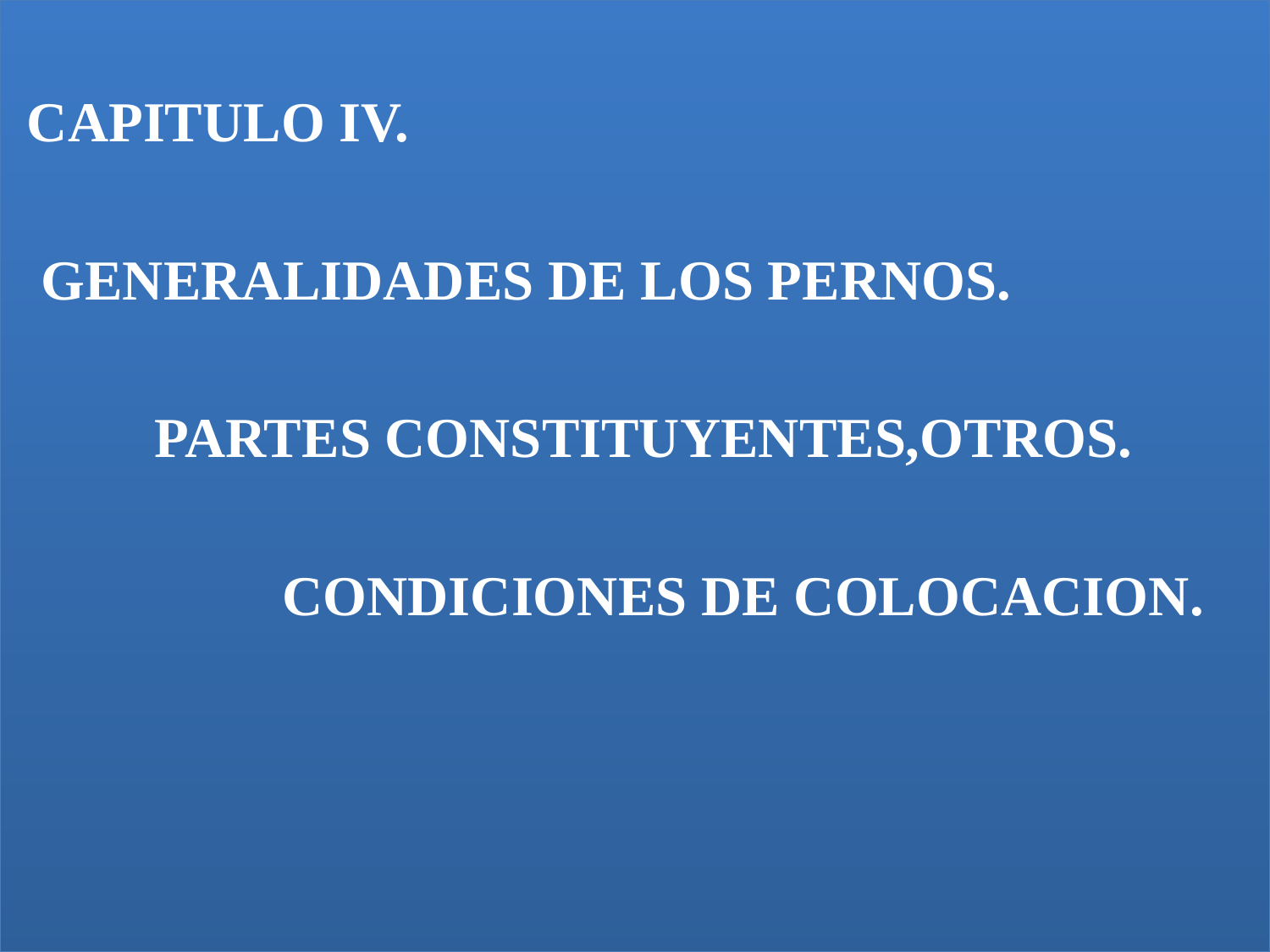

# FORTIFICACION

 CAPITULO IV.

  GENERALIDADES DE LOS PERNOS.

          PARTES CONSTITUYENTES,OTROS.

                   CONDICIONES DE COLOCACION.